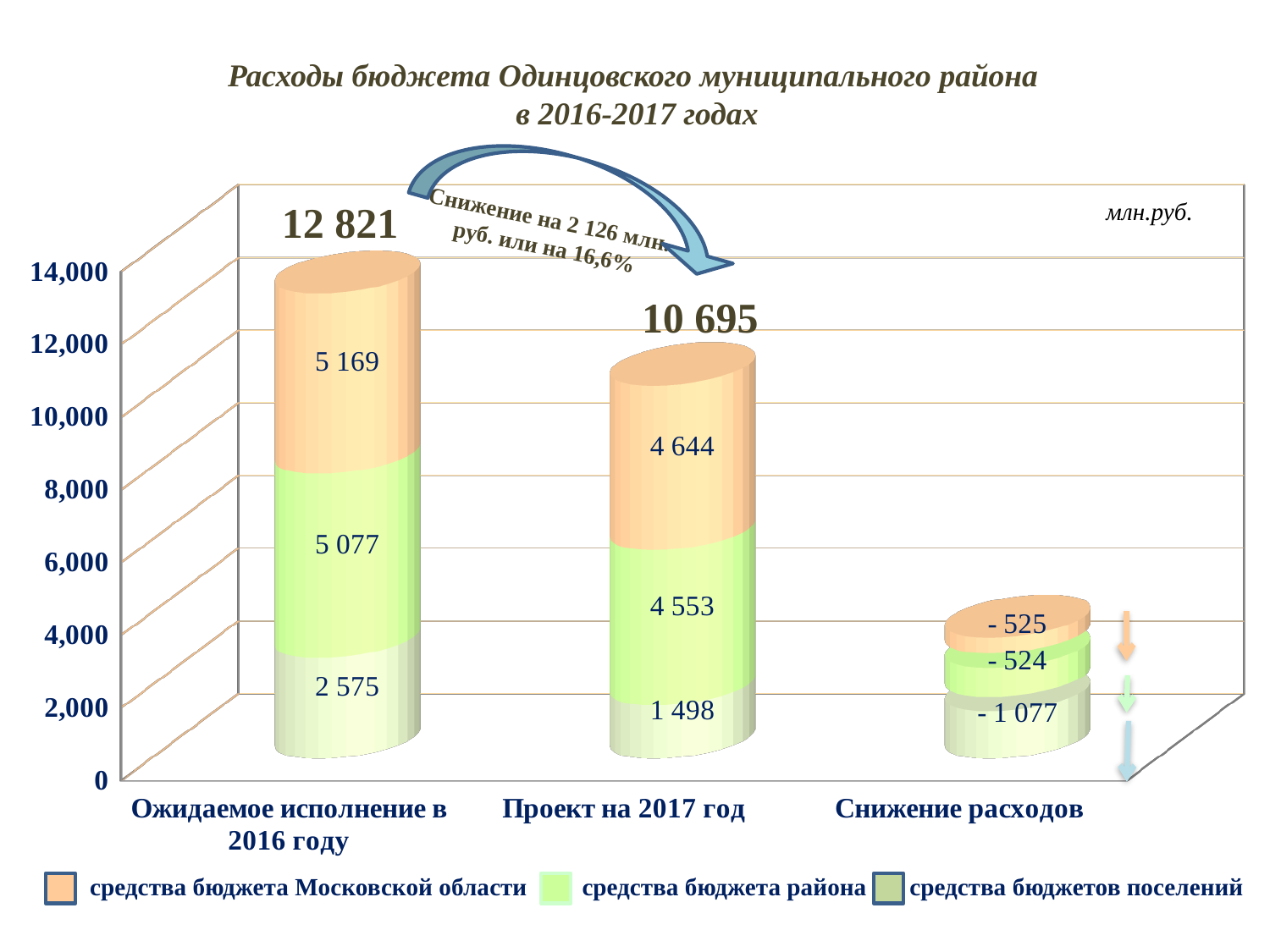

Расходы бюджета Одинцовского муниципального района
в 2016-2017 годах

[unsupported chart]

12 821
млн.руб.
Снижение на 2 126 млн. руб. или на 16,6%
10 695
         средства бюджета Московской области
     средства бюджета района
  средства бюджетов поселений